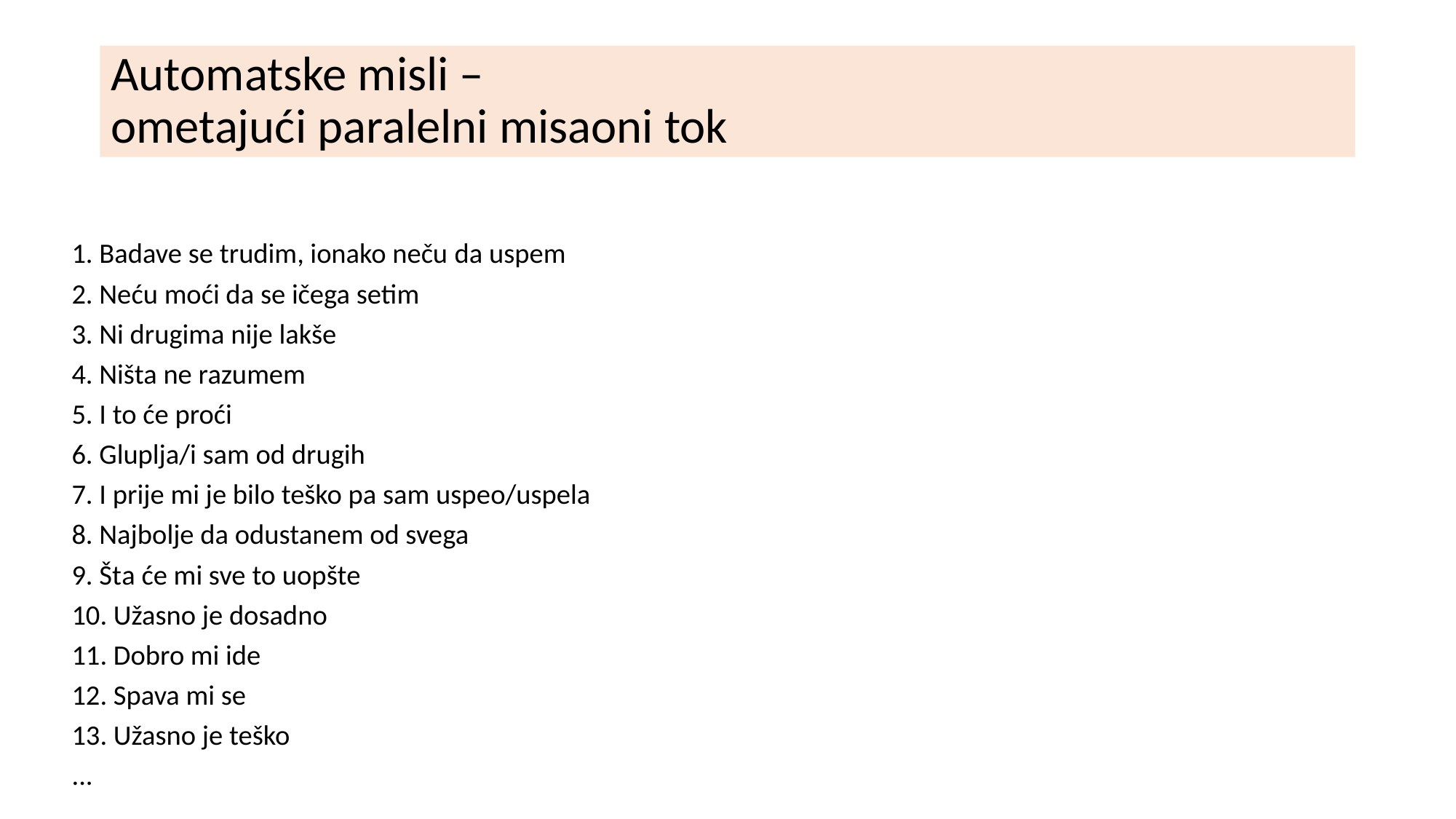

# Automatske misli – ometajući paralelni misaoni tok

1. Badave se trudim, ionako neču da uspem
2. Neću moći da se ičega setim
3. Ni drugima nije lakše
4. Ništa ne razumem
5. I to će proći
6. Gluplja/i sam od drugih
7. I prije mi je bilo teško pa sam uspeo/uspela
8. Najbolje da odustanem od svega
9. Šta će mi sve to uopšte
10. Užasno je dosadno
11. Dobro mi ide
12. Spava mi se
13. Užasno je teško
...